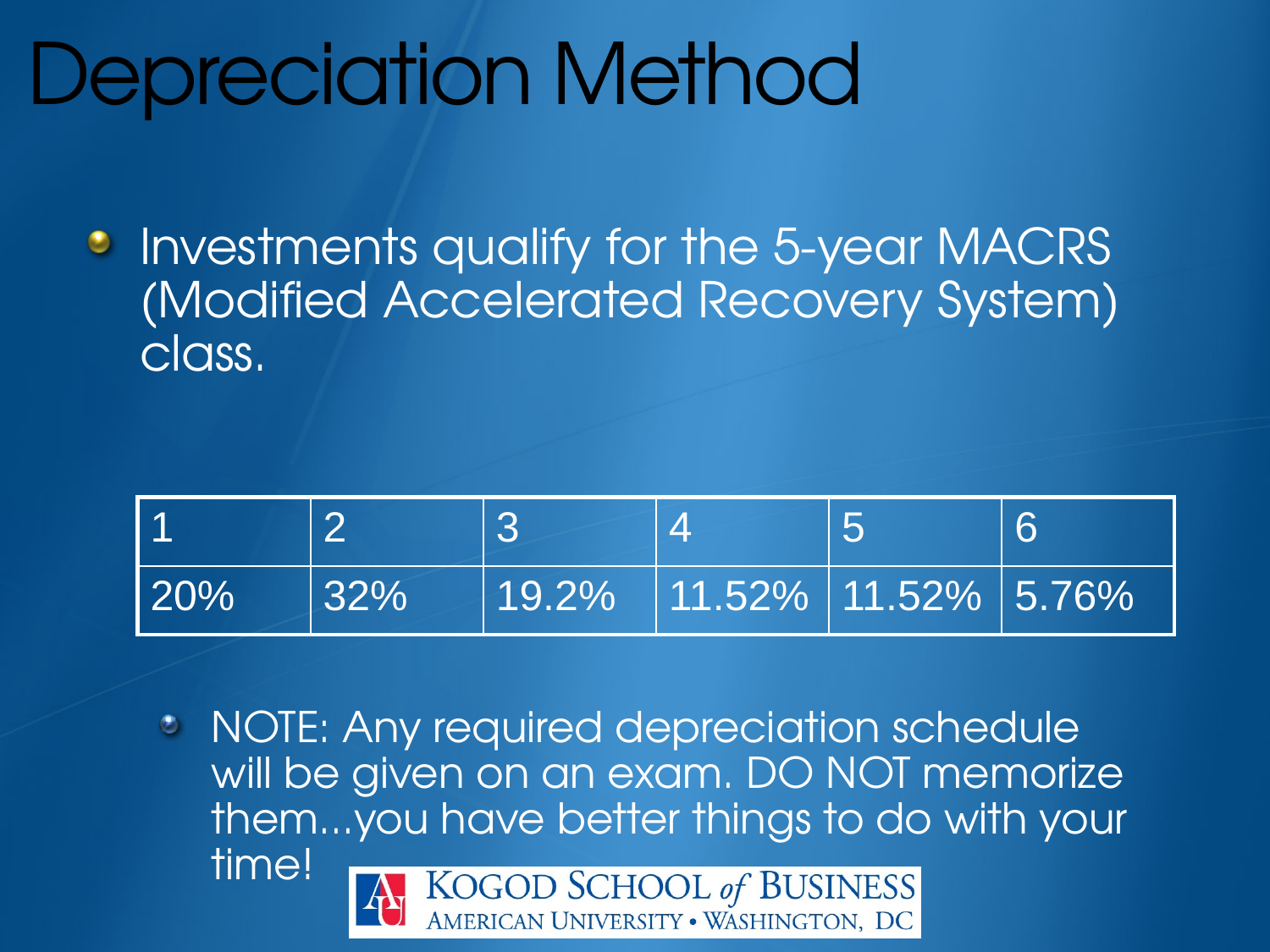

# Depreciation Method
Investments qualify for the 5-year MACRS (Modified Accelerated Recovery System) class.

NOTE: Any required depreciation schedule will be given on an exam. DO NOT memorize them...you have better things to do with your time!
| 1 | 2 | 3 | 4 | 5 | 6 |
| --- | --- | --- | --- | --- | --- |
| 20% | 32% | 19.2% | 11.52% | 11.52% | 5.76% |